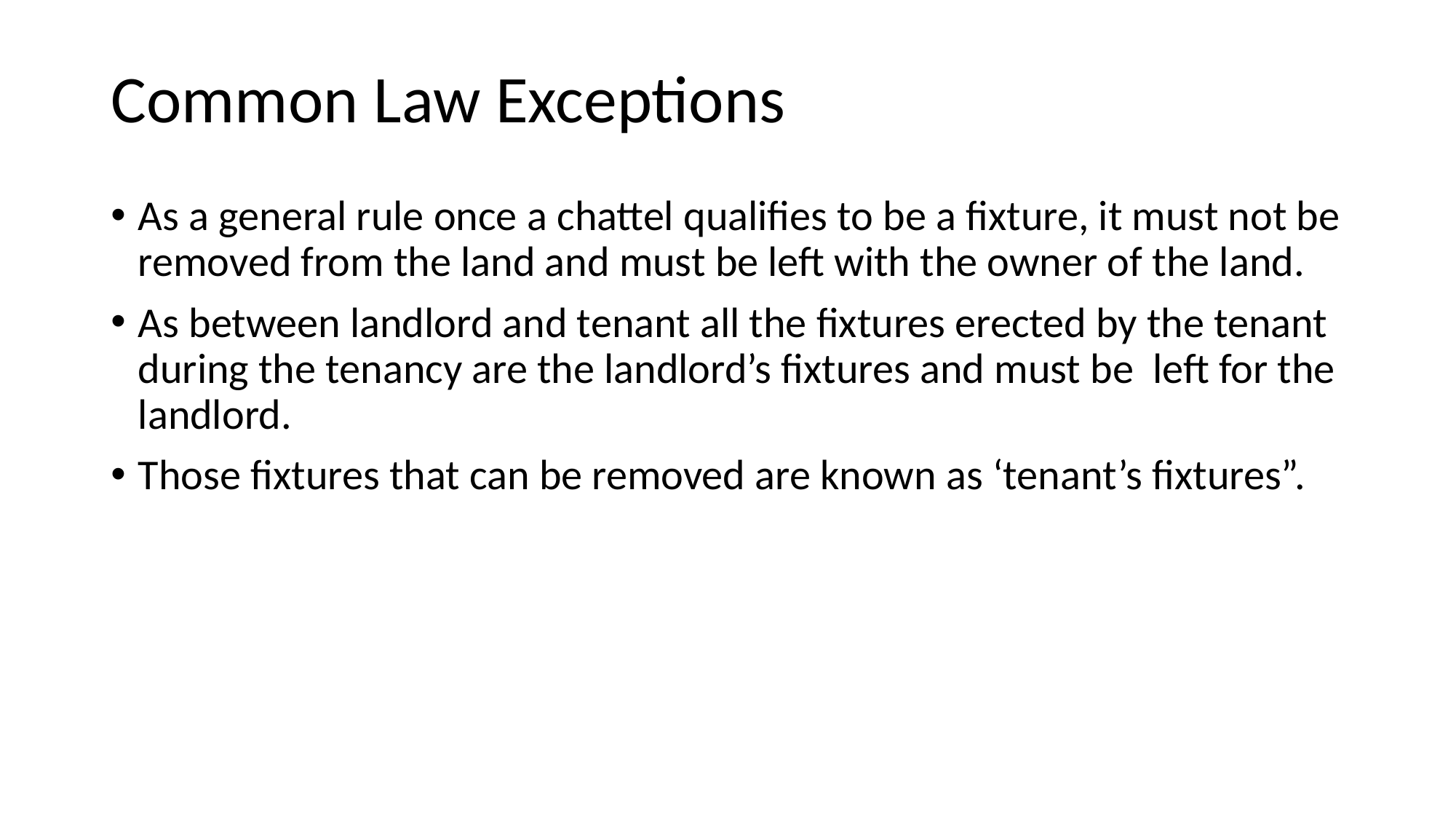

# Common Law Exceptions
As a general rule once a chattel qualifies to be a fixture, it must not be removed from the land and must be left with the owner of the land.
As between landlord and tenant all the fixtures erected by the tenant during the tenancy are the landlord’s fixtures and must be  left for the landlord.
Those fixtures that can be removed are known as ‘tenant’s fixtures”.